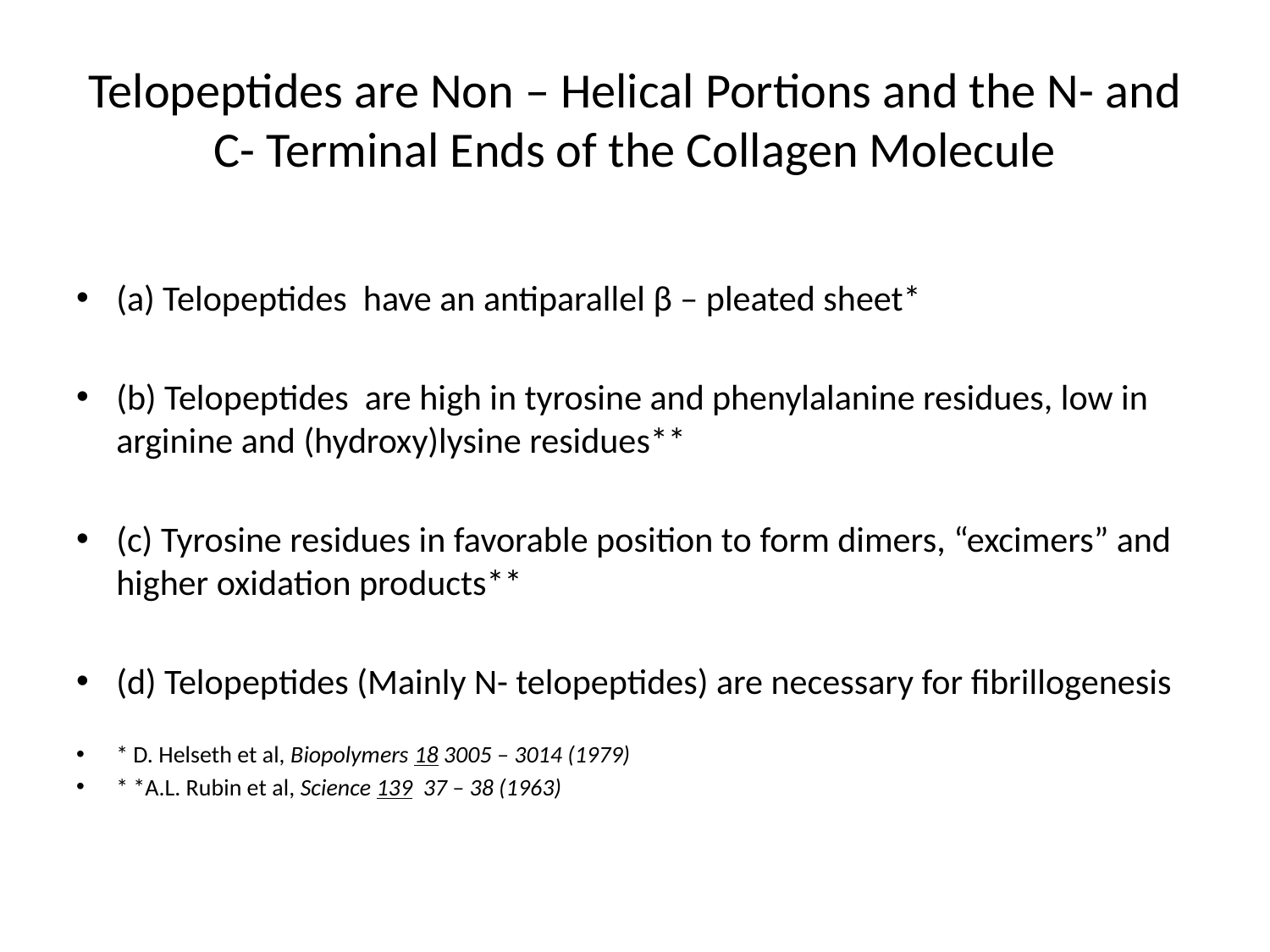

# Telopeptides are Non – Helical Portions and the N- and C- Terminal Ends of the Collagen Molecule

(a) Telopeptides  have an antiparallel β – pleated sheet*

(b) Telopeptides  are high in tyrosine and phenylalanine residues, low in arginine and (hydroxy)lysine residues**

(c) Tyrosine residues in favorable position to form dimers, “excimers” and higher oxidation products**

(d) Telopeptides (Mainly N- telopeptides) are necessary for fibrillogenesis

* D. Helseth et al, Biopolymers 18 3005 – 3014 (1979)
* *A.L. Rubin et al, Science 139  37 – 38 (1963)